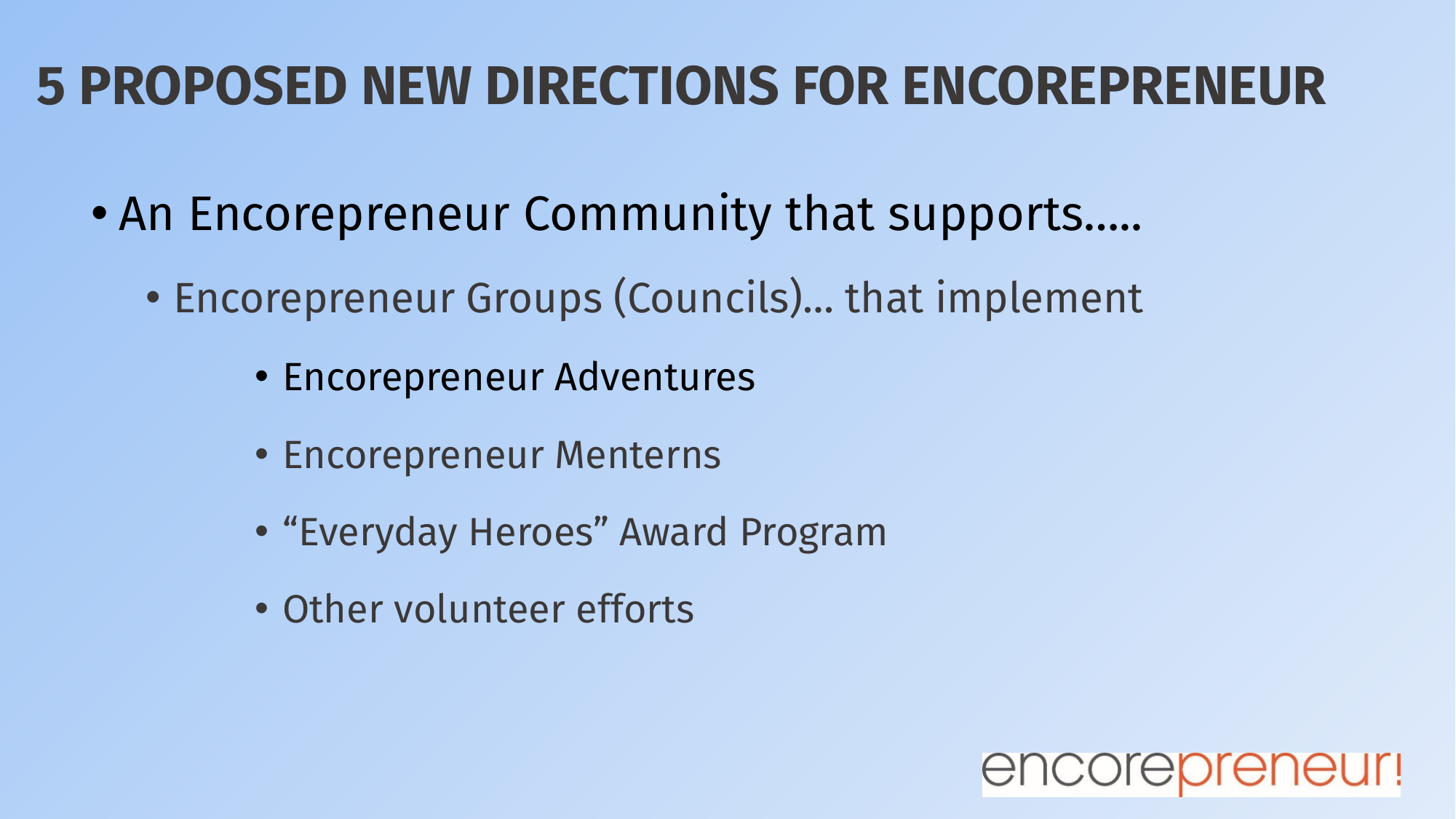

5 PROPOSED NEW DIRECTIONS FOR ENCOREPRENEUR

An Encorepreneur Community that supports…..
Encorepreneur Groups (Councils)… that implement
Encorepreneur Adventures
Encorepreneur Menterns
“Everyday Heroes” Award Program
Other volunteer efforts